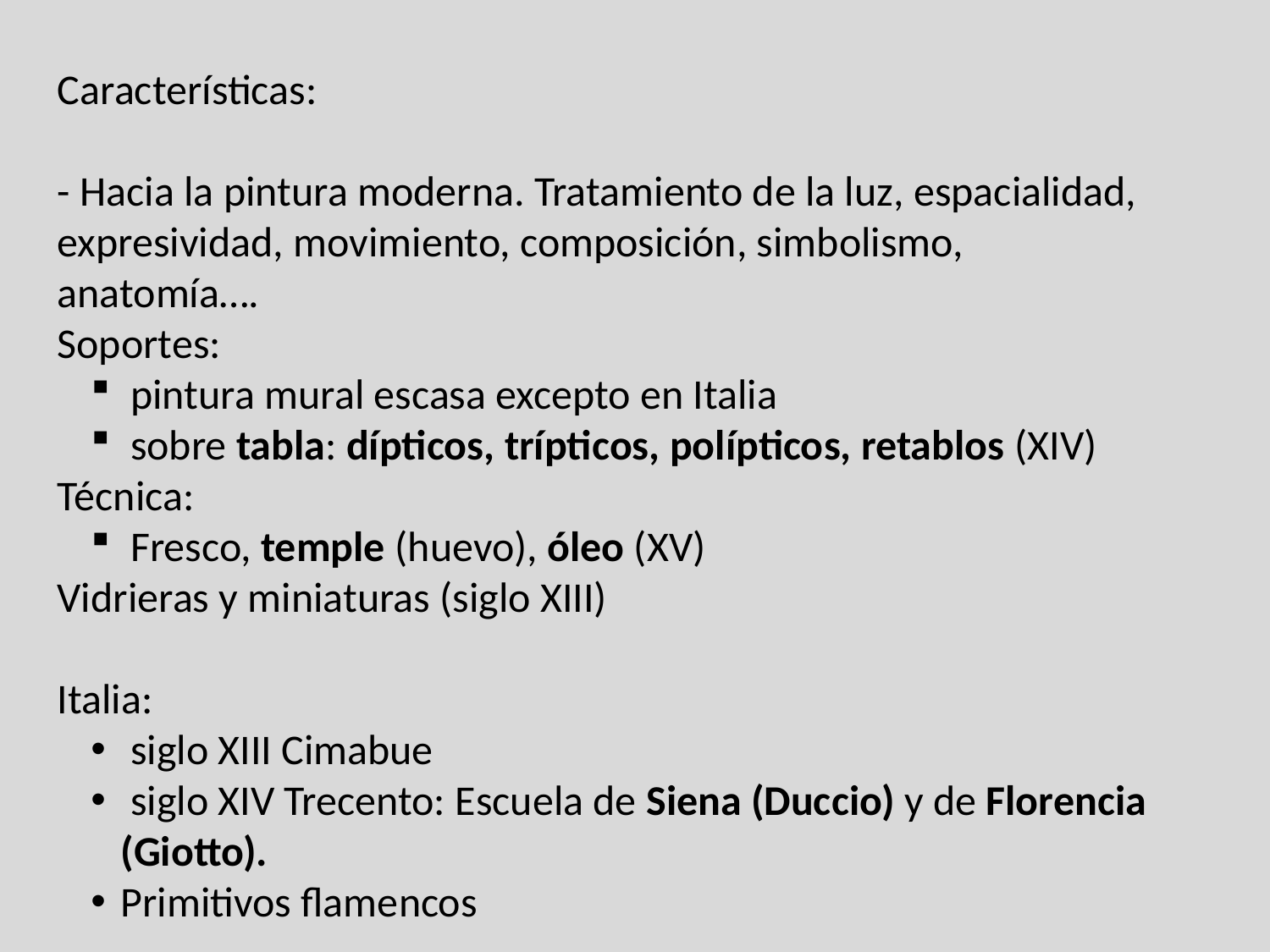

Características:

- Hacia la pintura moderna. Tratamiento de la luz, espacialidad, expresividad, movimiento, composición, simbolismo, anatomía….
Soportes:
 pintura mural escasa excepto en Italia
 sobre tabla: dípticos, trípticos, polípticos, retablos (XIV)
Técnica:
 Fresco, temple (huevo), óleo (XV)
Vidrieras y miniaturas (siglo XIII)

Italia:
 siglo XIII Cimabue
 siglo XIV Trecento: Escuela de Siena (Duccio) y de Florencia (Giotto).
Primitivos flamencos